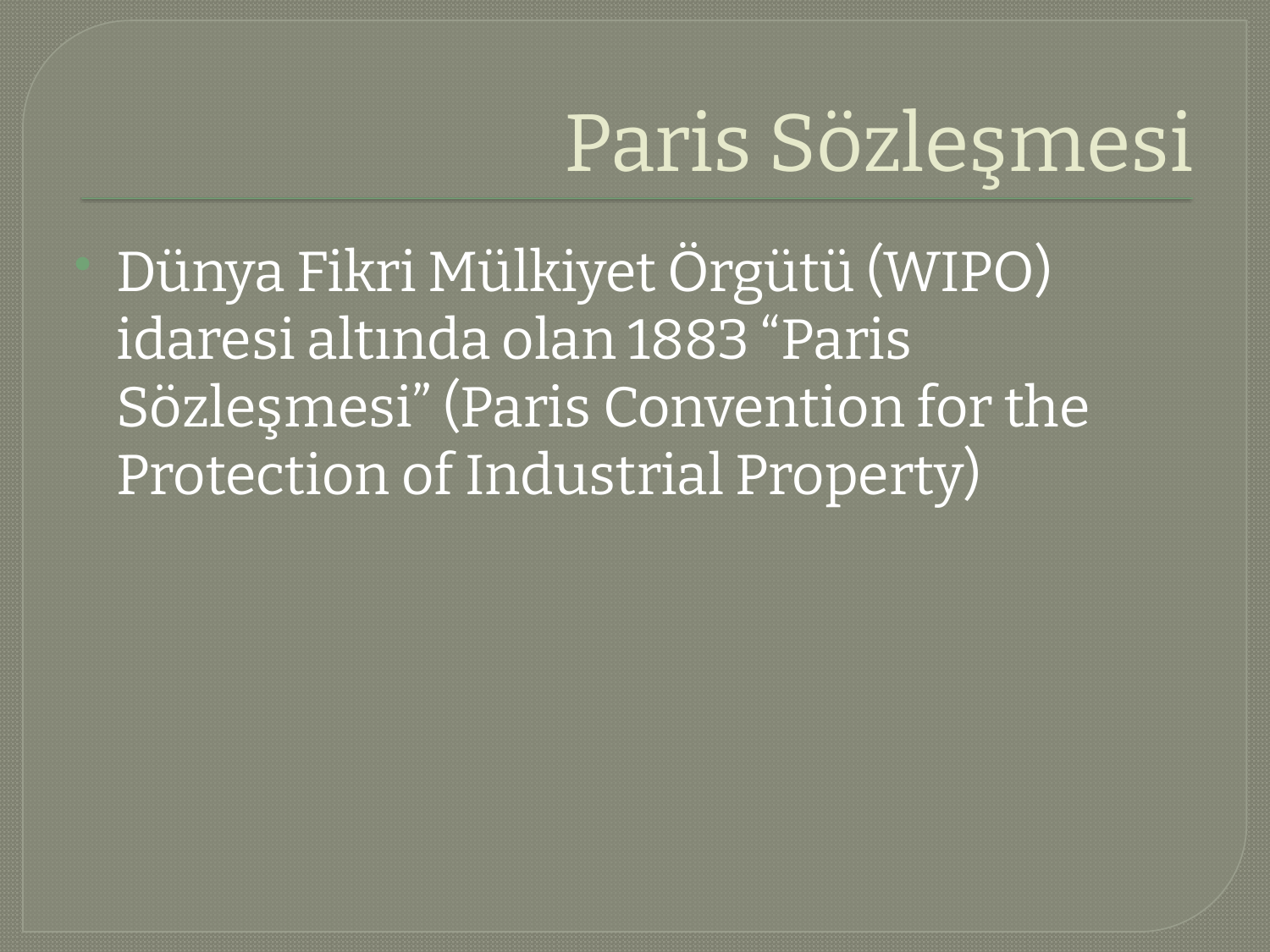

# Paris Sözleşmesi
Dünya Fikri Mülkiyet Örgütü (WIPO) idaresi altında olan 1883 “Paris Sözleşmesi” (Paris Convention for the Protection of Industrial Property)